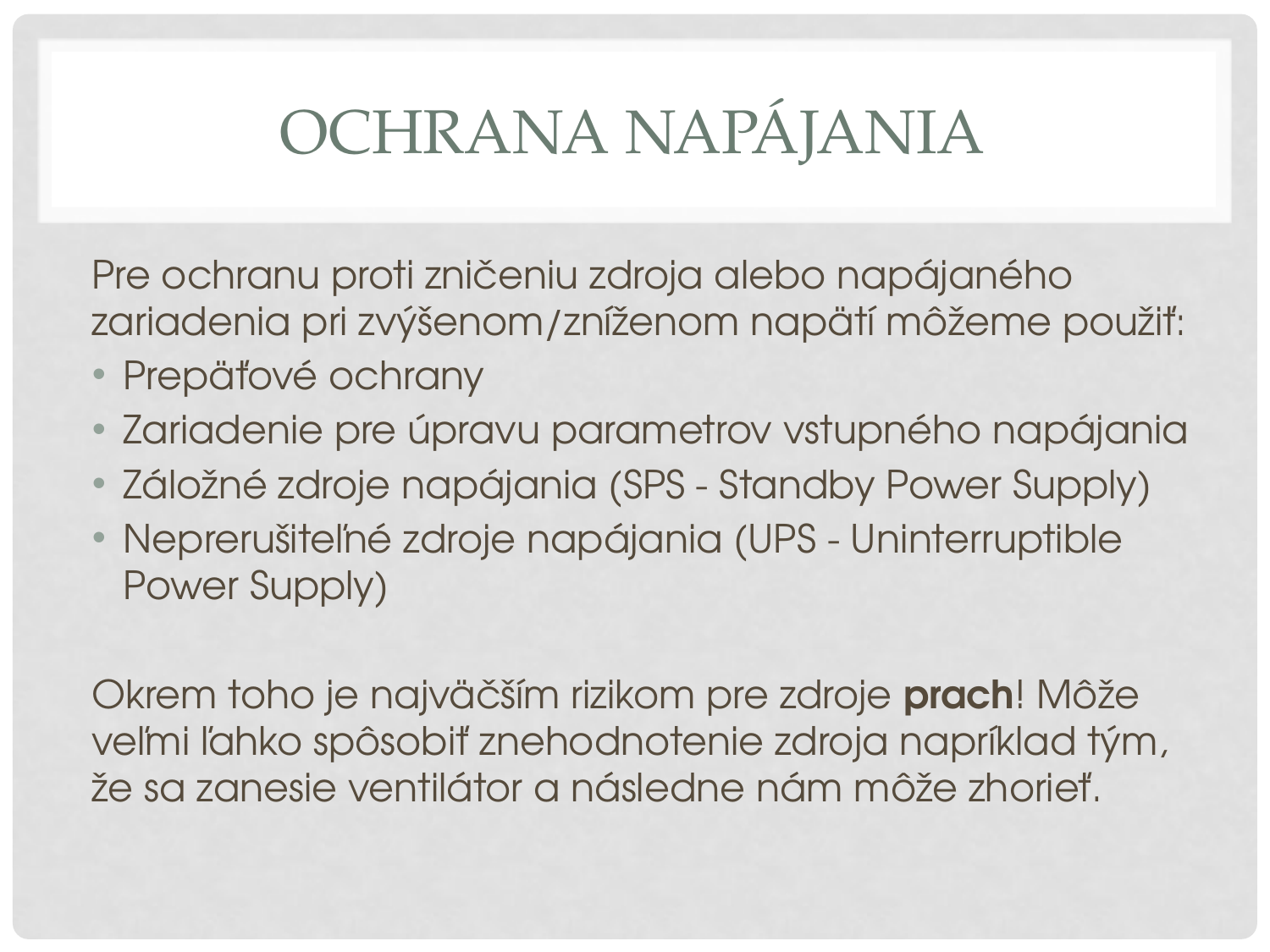

# Ochrana napájania
Pre ochranu proti zničeniu zdroja alebo napájaného zariadenia pri zvýšenom/zníženom napätí môžeme použiť:
Prepäťové ochrany
Zariadenie pre úpravu parametrov vstupného napájania
Záložné zdroje napájania (SPS - Standby Power Supply)
Neprerušiteľné zdroje napájania (UPS - Uninterruptible Power Supply)

Okrem toho je najväčším rizikom pre zdroje prach! Môže veľmi ľahko spôsobiť znehodnotenie zdroja napríklad tým, že sa zanesie ventilátor a následne nám môže zhorieť.